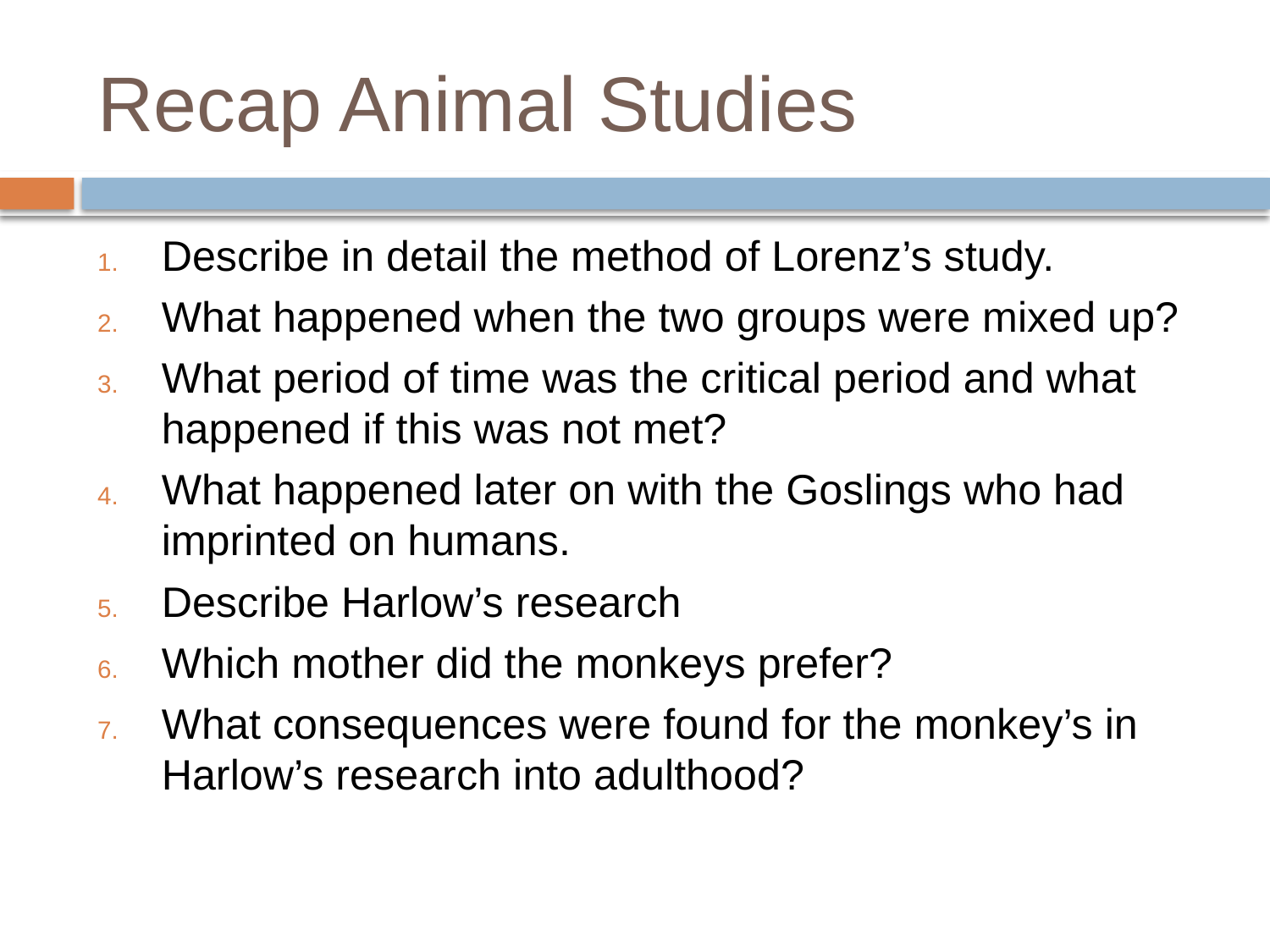

# Recap Animal Studies
Describe in detail the method of Lorenz’s study.
What happened when the two groups were mixed up?
What period of time was the critical period and what happened if this was not met?
What happened later on with the Goslings who had imprinted on humans.
Describe Harlow’s research
Which mother did the monkeys prefer?
What consequences were found for the monkey’s in Harlow’s research into adulthood?